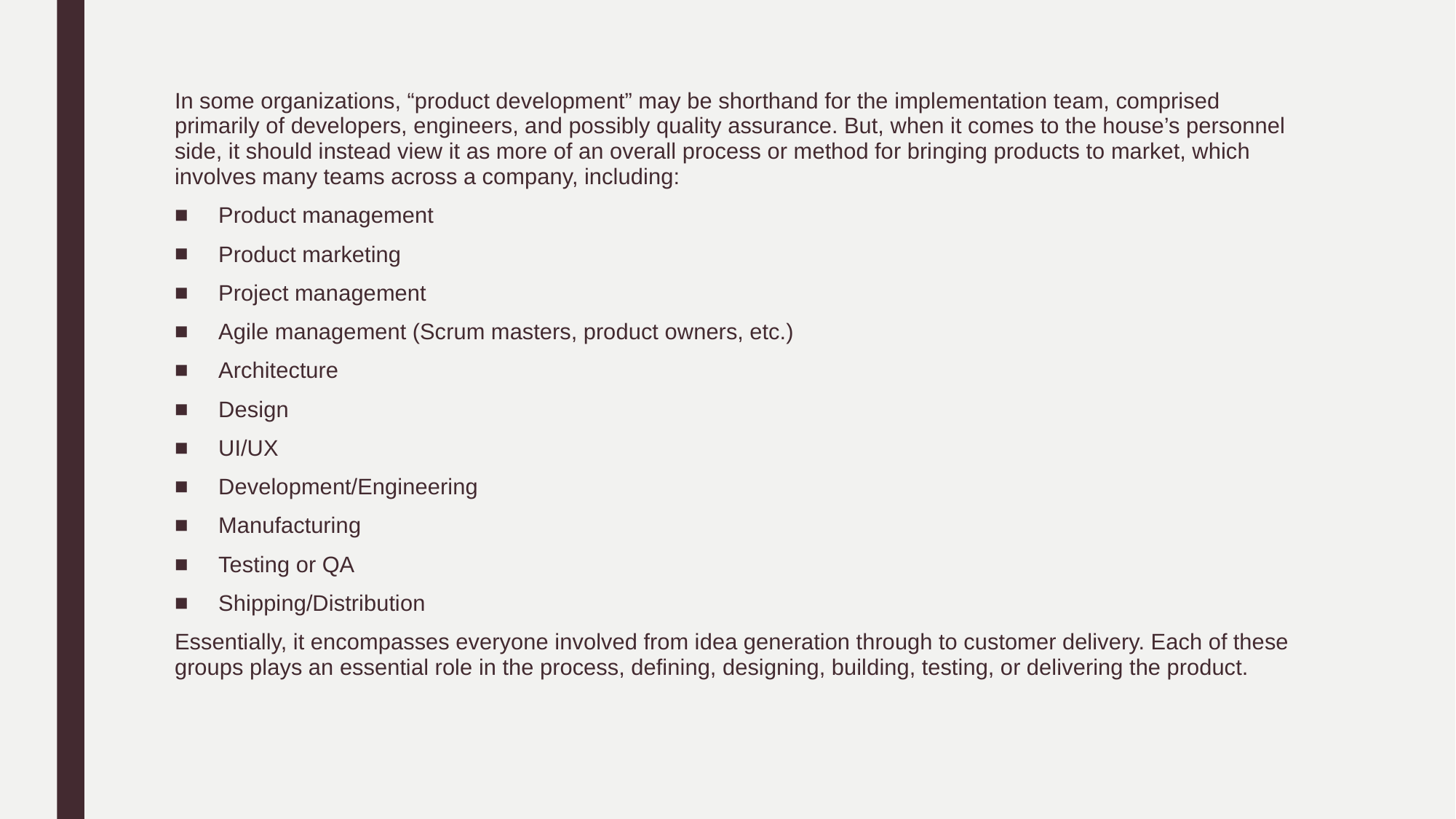

In some organizations, “product development” may be shorthand for the implementation team, comprised primarily of developers, engineers, and possibly quality assurance. But, when it comes to the house’s personnel side, it should instead view it as more of an overall process or method for bringing products to market, which involves many teams across a company, including:
Product management
Product marketing
Project management
Agile management (Scrum masters, product owners, etc.)
Architecture
Design
UI/UX
Development/Engineering
Manufacturing
Testing or QA
Shipping/Distribution
Essentially, it encompasses everyone involved from idea generation through to customer delivery. Each of these groups plays an essential role in the process, defining, designing, building, testing, or delivering the product.